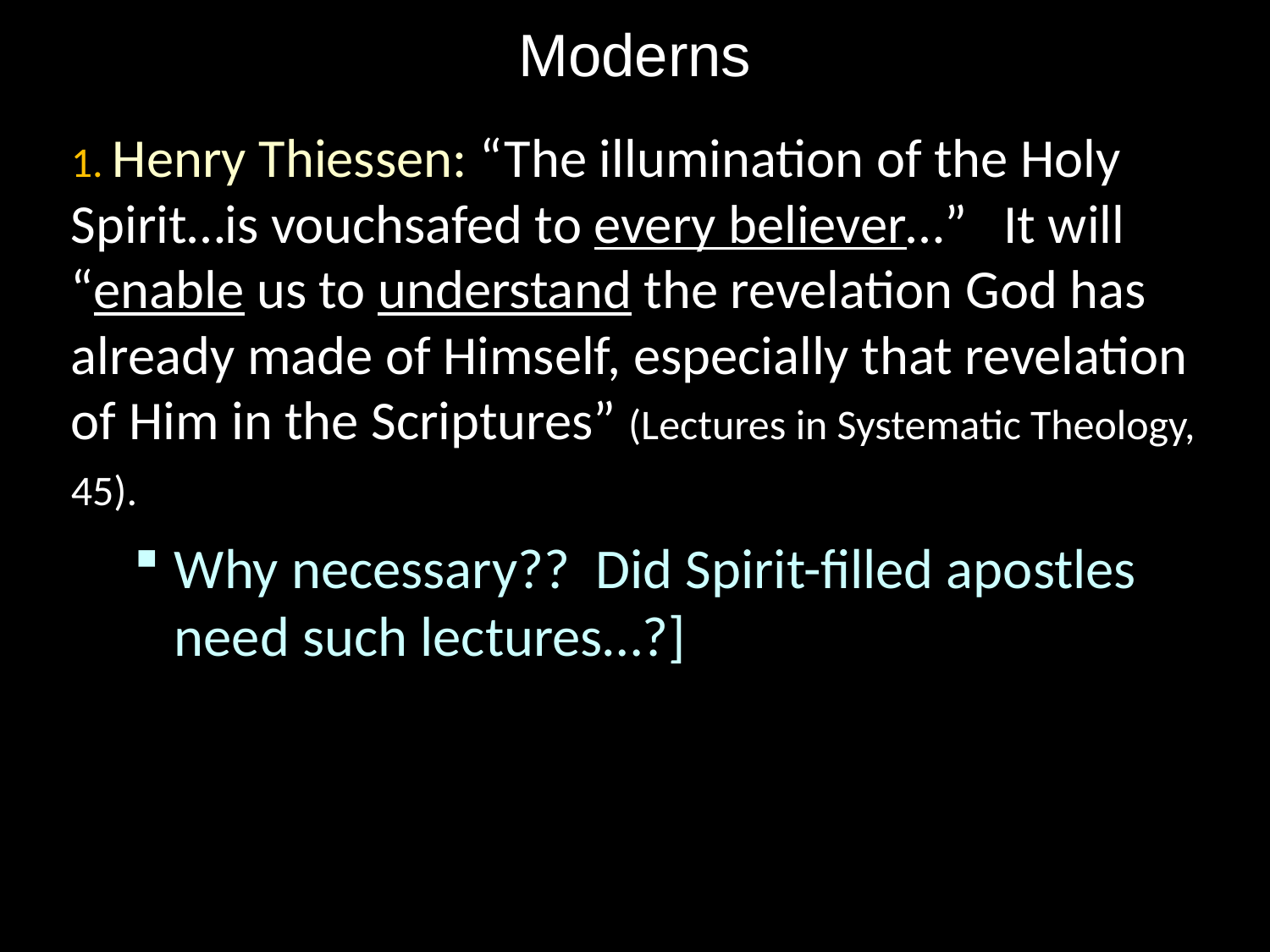

# Moderns
1. Henry Thiessen: “The illumination of the Holy Spirit…is vouchsafed to every believer…”   It will “enable us to understand the revelation God has already made of Himself, especially that revelation of Him in the Scriptures” (Lectures in Systematic Theology, 45).
Why necessary??  Did Spirit-filled apostles need such lectures…?]